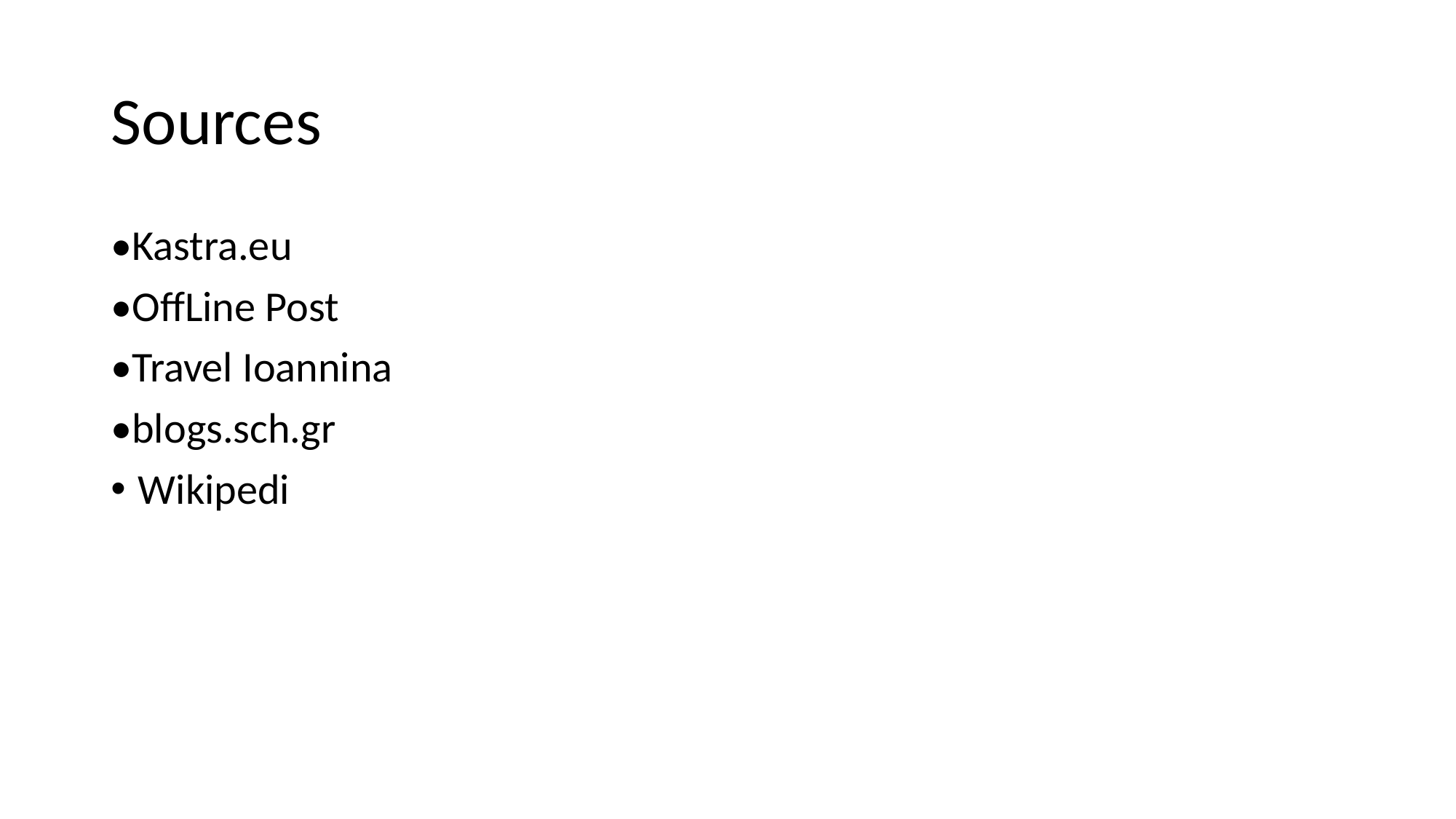

# Sources
•Kastra.eu
•OffLine Post
•Travel Ioannina
•blogs.sch.gr
Wikipedi